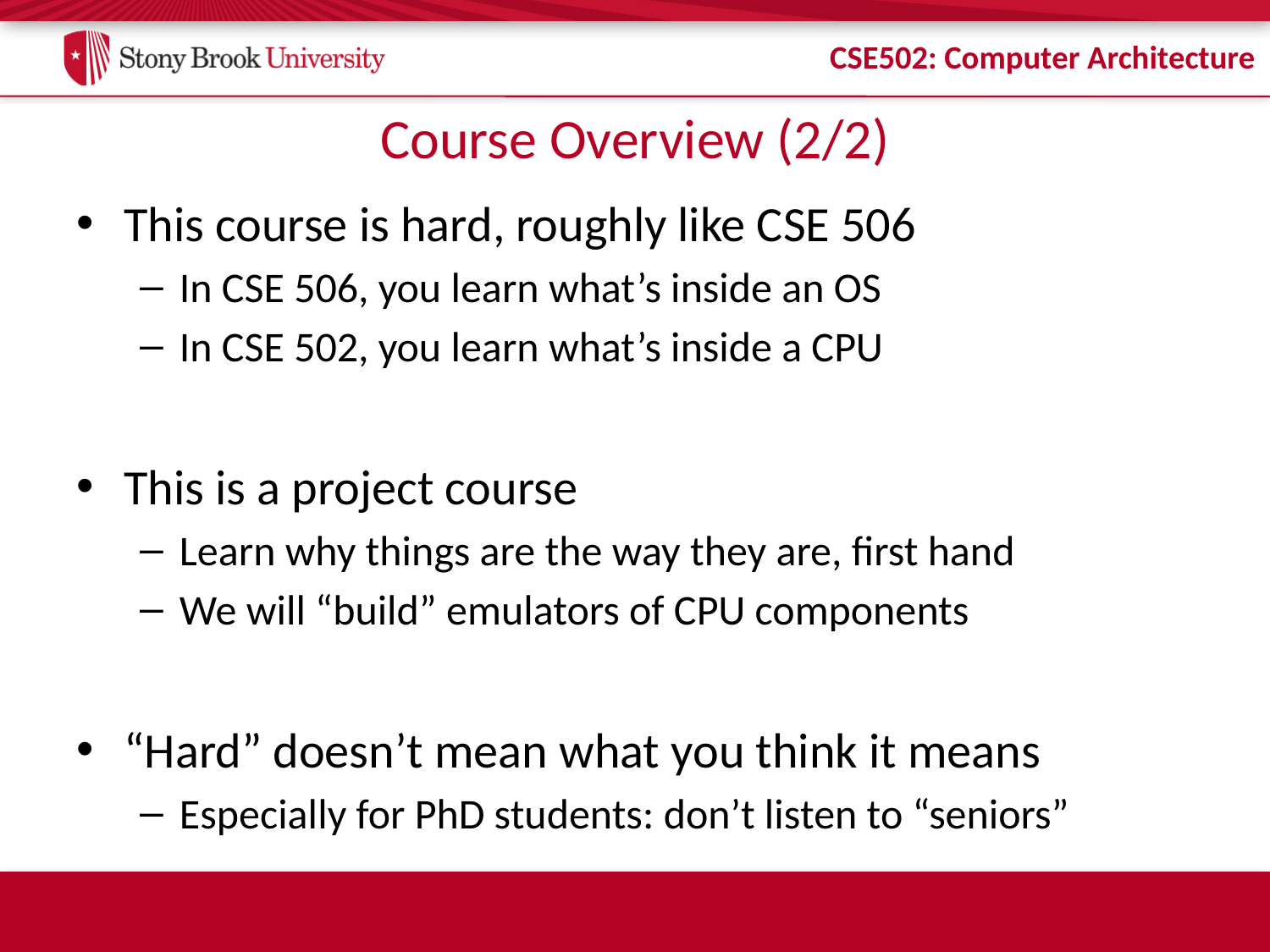

# Course Overview (2/2)
This course is hard, roughly like CSE 506
In CSE 506, you learn what’s inside an OS
In CSE 502, you learn what’s inside a CPU

This is a project course
Learn why things are the way they are, first hand
We will “build” emulators of CPU components

“Hard” doesn’t mean what you think it means
Especially for PhD students: don’t listen to “seniors”